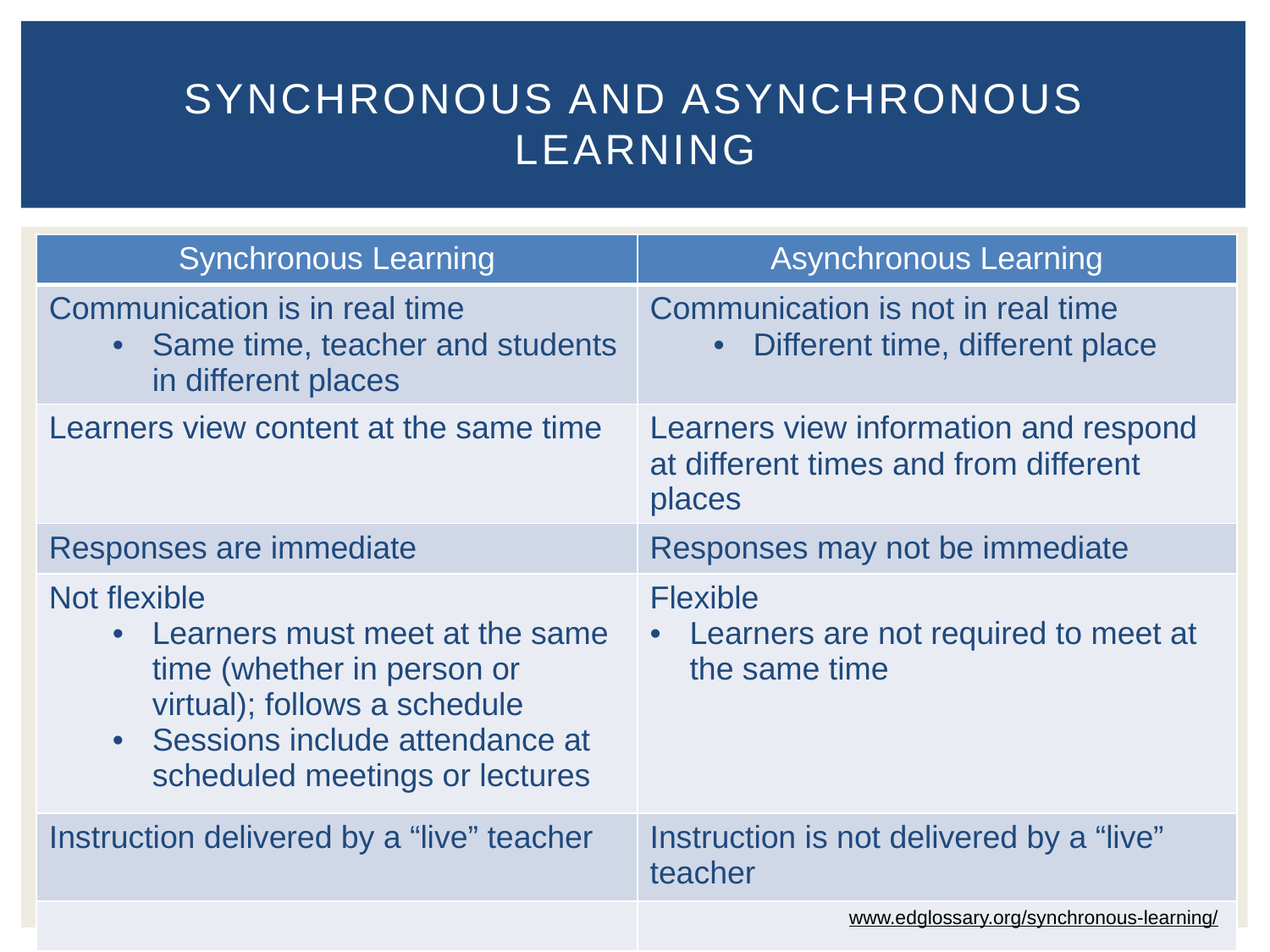

# Synchronous and asynchronous learning
| Synchronous Learning | Asynchronous Learning |
| --- | --- |
| Communication is in real time Same time, teacher and students in different places | Communication is not in real time Different time, different place |
| Learners view content at the same time | Learners view information and respond at different times and from different places |
| Responses are immediate | Responses may not be immediate |
| Not flexible Learners must meet at the same time (whether in person or virtual); follows a schedule Sessions include attendance at scheduled meetings or lectures | Flexible Learners are not required to meet at the same time |
| Instruction delivered by a “live” teacher | Instruction is not delivered by a “live” teacher |
|  | www.edglossary.org/synchronous-learning/ |